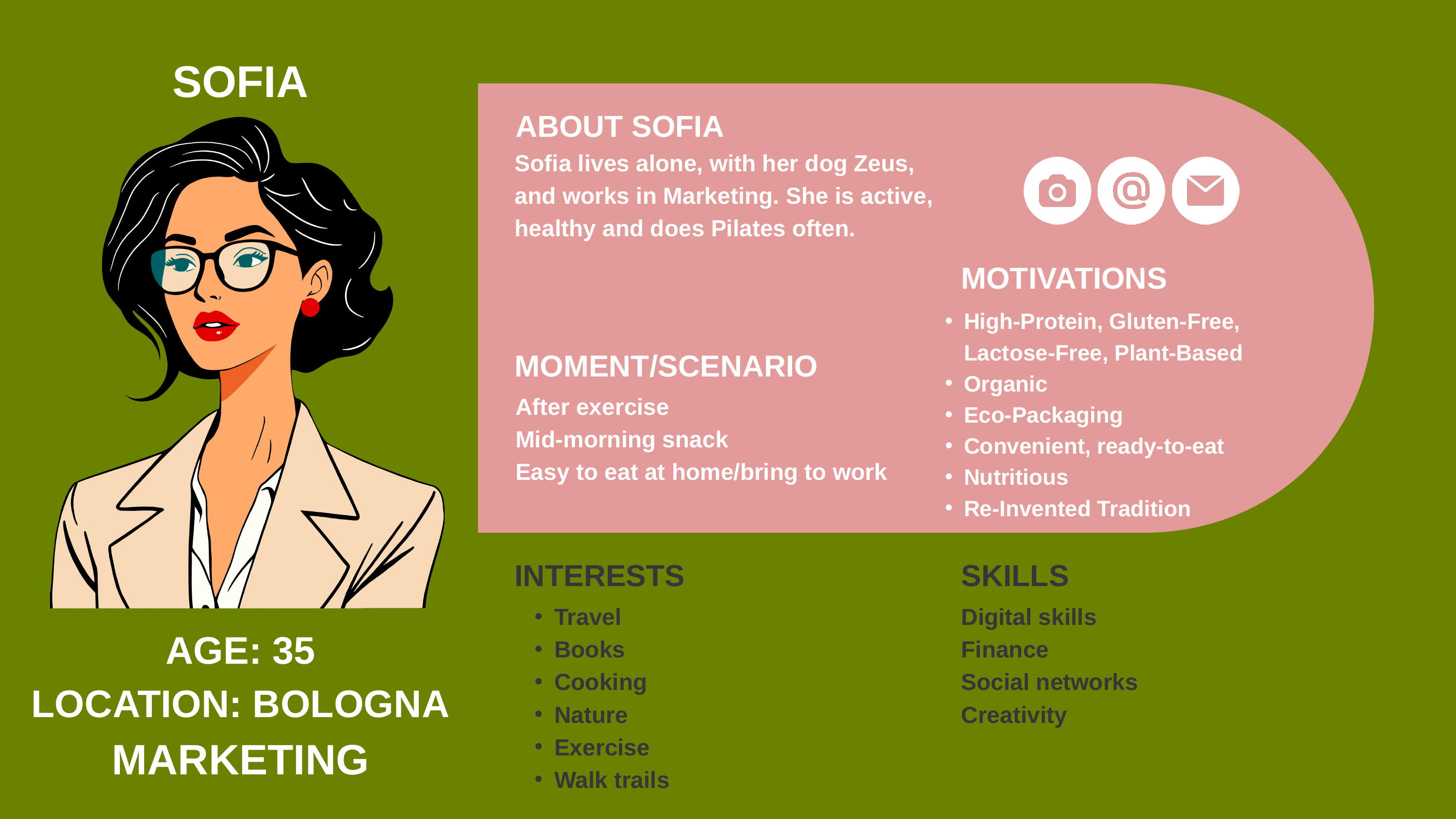

SOFIA
ABOUT SOFIA

Sofia lives alone, with her dog Zeus, and works in Marketing. She is active, healthy and does Pilates often.

MOTIVATIONS
High-Protein, Gluten-Free, Lactose-Free, Plant-Based
Organic
Eco-Packaging
Convenient, ready-to-eat
Nutritious
Re-Invented Tradition
MOMENT/SCENARIO
After exercise
Mid-morning snack
Easy to eat at home/bring to work
INTERESTS
SKILLS
Travel
Books
Cooking
Nature
Exercise
Walk trails
Digital skills
Finance
Social networks
Creativity
AGE: 35
LOCATION: BOLOGNA
MARKETING